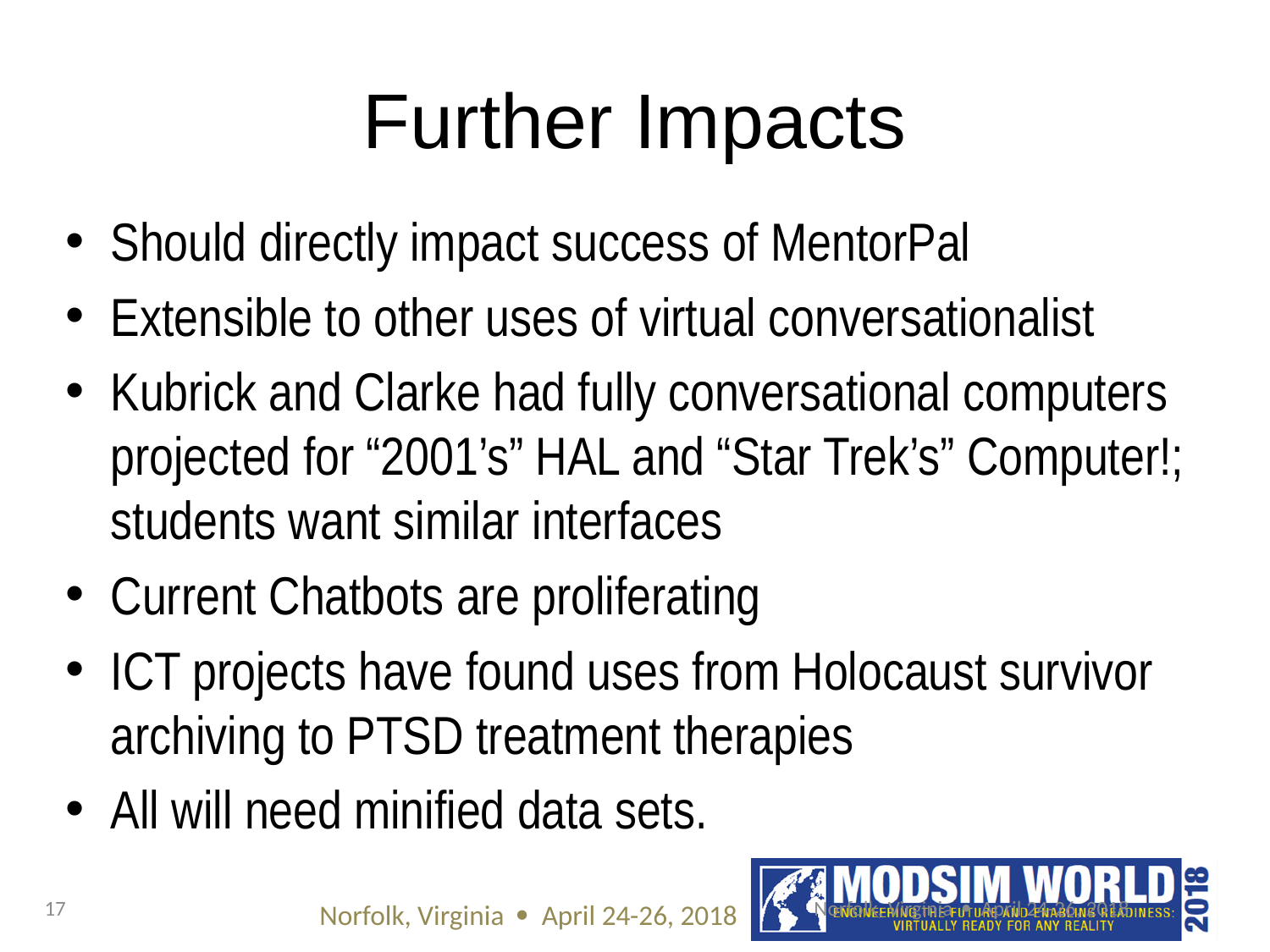

# Further Impacts
Should directly impact success of MentorPal
Extensible to other uses of virtual conversationalist
Kubrick and Clarke had fully conversational computers projected for “2001’s” HAL and “Star Trek’s” Computer!; students want similar interfaces
Current Chatbots are proliferating
ICT projects have found uses from Holocaust survivor archiving to PTSD treatment therapies
All will need minified data sets.

17
Norfolk, Virginia  •  April 24-26, 2018